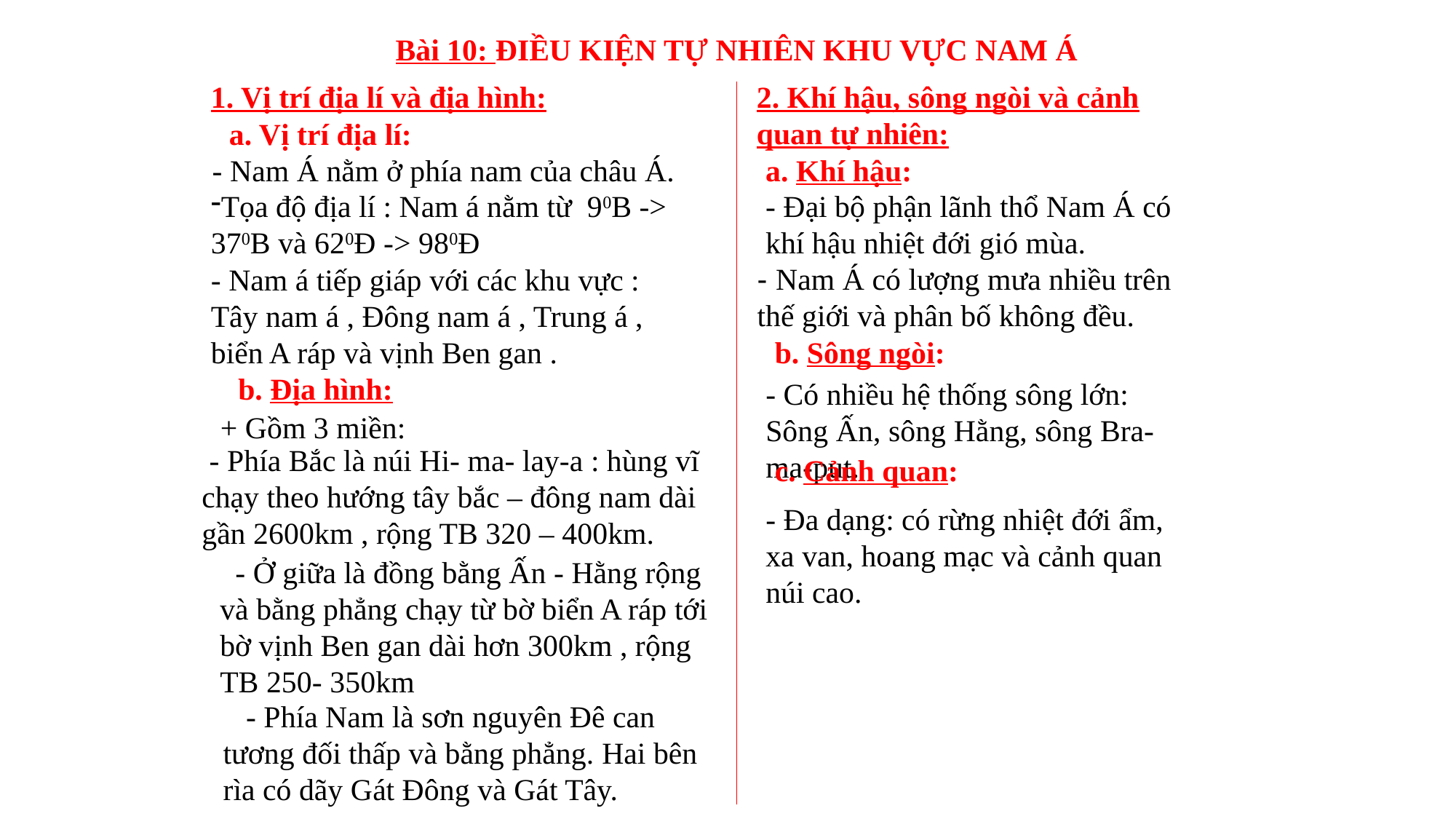

Bài 10: ĐIỀU KIỆN TỰ NHIÊN KHU VỰC NAM Á
1. Vị trí địa lí và địa hình:
2. Khí hậu, sông ngòi và cảnh quan tự nhiên:
a. Vị trí địa lí:
- Nam Á nằm ở phía nam của châu Á.
a. Khí hậu:
Tọa độ địa lí : Nam á nằm từ  90B -> 370B và 620Đ -> 980Đ
- Đại bộ phận lãnh thổ Nam Á có khí hậu nhiệt đới gió mùa.
- Nam á tiếp giáp với các khu vực : Tây nam á , Đông nam á , Trung á , biển A ráp và vịnh Ben gan .
- Nam Á có lượng mưa nhiều trên thế giới và phân bố không đều.
b. Sông ngòi:
b. Địa hình:
- Có nhiều hệ thống sông lớn: Sông Ấn, sông Hằng, sông Bra-ma-put.
+ Gồm 3 miền:
 - Phía Bắc là núi Hi- ma- lay-a : hùng vĩ
chạy theo hướng tây bắc – đông nam dài gần 2600km , rộng TB 320 – 400km.
c. Cảnh quan:
- Đa dạng: có rừng nhiệt đới ẩm, xa van, hoang mạc và cảnh quan núi cao.
  - Ở giữa là đồng bằng Ấn - Hằng rộng và bằng phẳng chạy từ bờ biển A ráp tới bờ vịnh Ben gan dài hơn 300km , rộng TB 250- 350km
   - Phía Nam là sơn nguyên Đê can tương đối thấp và bằng phẳng. Hai bên rìa có dãy Gát Đông và Gát Tây.